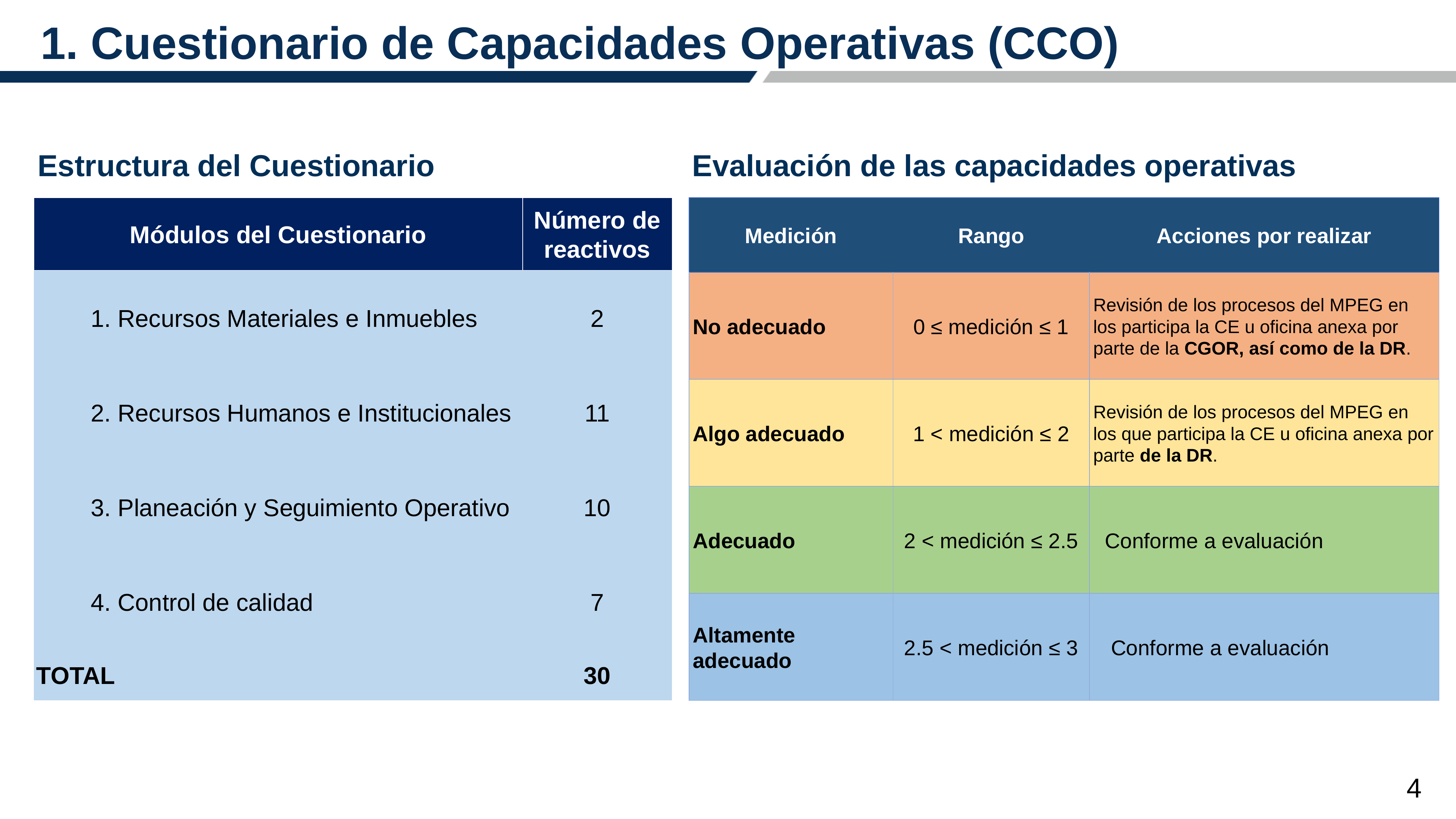

1. Cuestionario de Capacidades Operativas (CCO)
Estructura del Cuestionario
Evaluación de las capacidades operativas
| Módulos del Cuestionario | Número de reactivos |
| --- | --- |
| 1. Recursos Materiales e Inmuebles | 2 |
| 2. Recursos Humanos e Institucionales | 11 |
| 3. Planeación y Seguimiento Operativo | 10 |
| 4. Control de calidad | 7 |
| TOTAL | 30 |
| Medición | Rango | Acciones por realizar |
| --- | --- | --- |
| No adecuado | 0 ≤ medición ≤ 1 | Revisión de los procesos del MPEG en los participa la CE u oficina anexa por parte de la CGOR, así como de la DR. |
| Algo adecuado | 1 < medición ≤ 2 | Revisión de los procesos del MPEG en los que participa la CE u oficina anexa por parte de la DR. |
| Adecuado | 2 < medición ≤ 2.5 | Conforme a evaluación |
| Altamente adecuado | 2.5 < medición ≤ 3 | Conforme a evaluación |
4